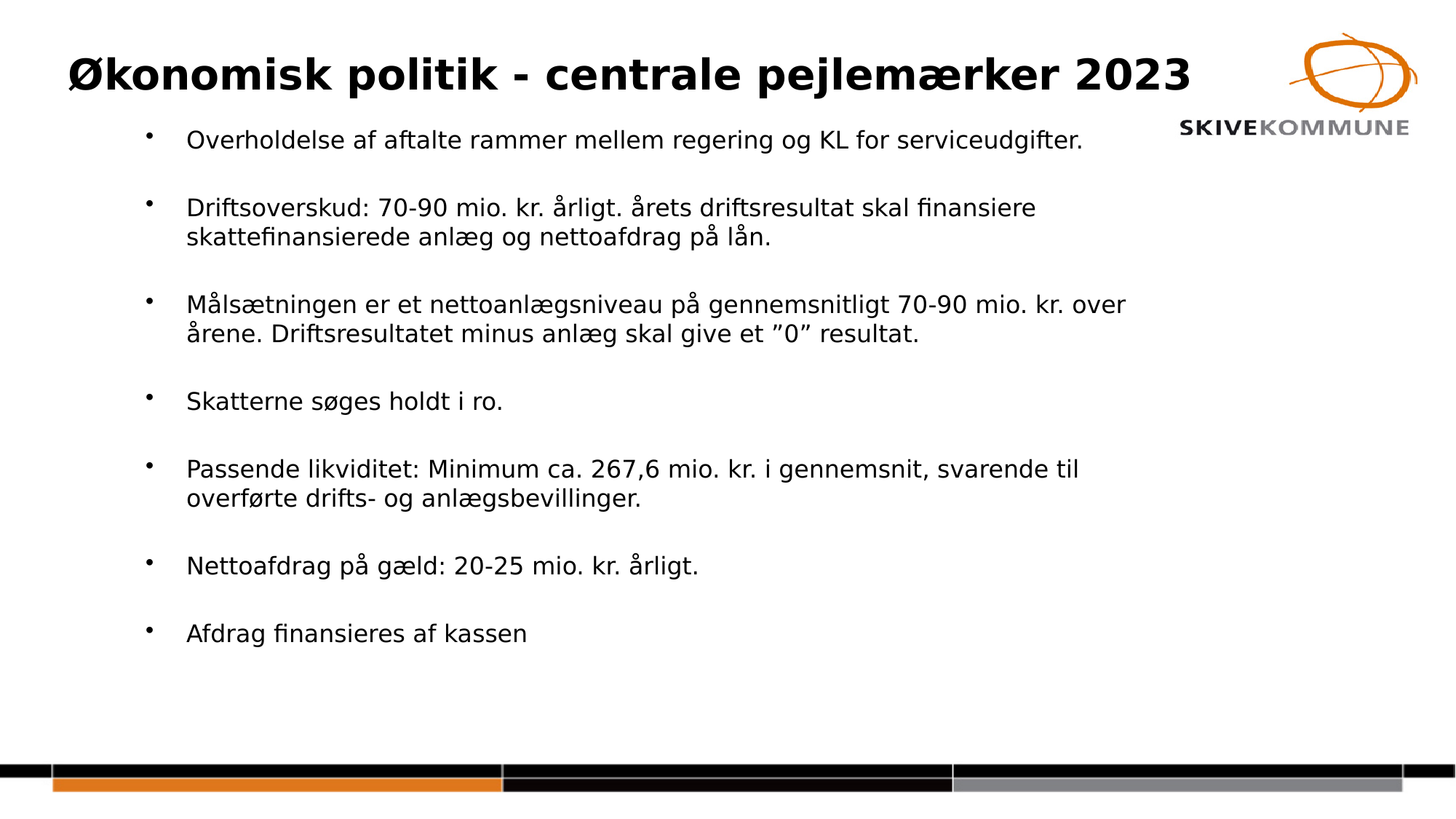

# Økonomisk politik - centrale pejlemærker 2023
Overholdelse af aftalte rammer mellem regering og KL for serviceudgifter.

Driftsoverskud: 70-90 mio. kr. årligt. årets driftsresultat skal finansiere skattefinansierede anlæg og nettoafdrag på lån.

Målsætningen er et nettoanlægsniveau på gennemsnitligt 70-90 mio. kr. over årene. Driftsresultatet minus anlæg skal give et ”0” resultat.

Skatterne søges holdt i ro.

Passende likviditet: Minimum ca. 267,6 mio. kr. i gennemsnit, svarende til overførte drifts- og anlægsbevillinger.

Nettoafdrag på gæld: 20-25 mio. kr. årligt.

Afdrag finansieres af kassen